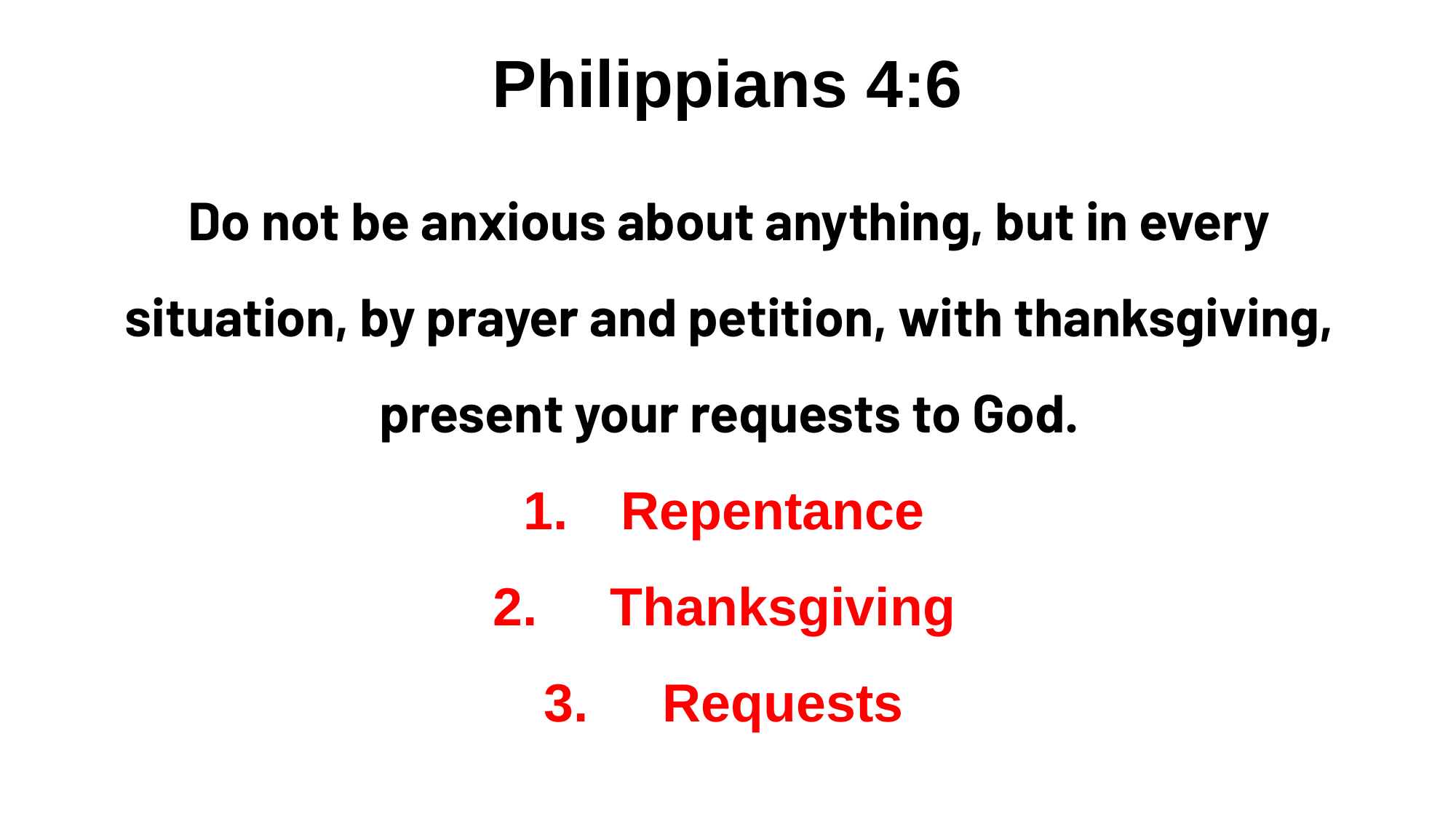

# Philippians 4:6
Do not be anxious about anything, but in every situation, by prayer and petition, with thanksgiving, present your requests to God.
Repentance
Thanksgiving
Requests